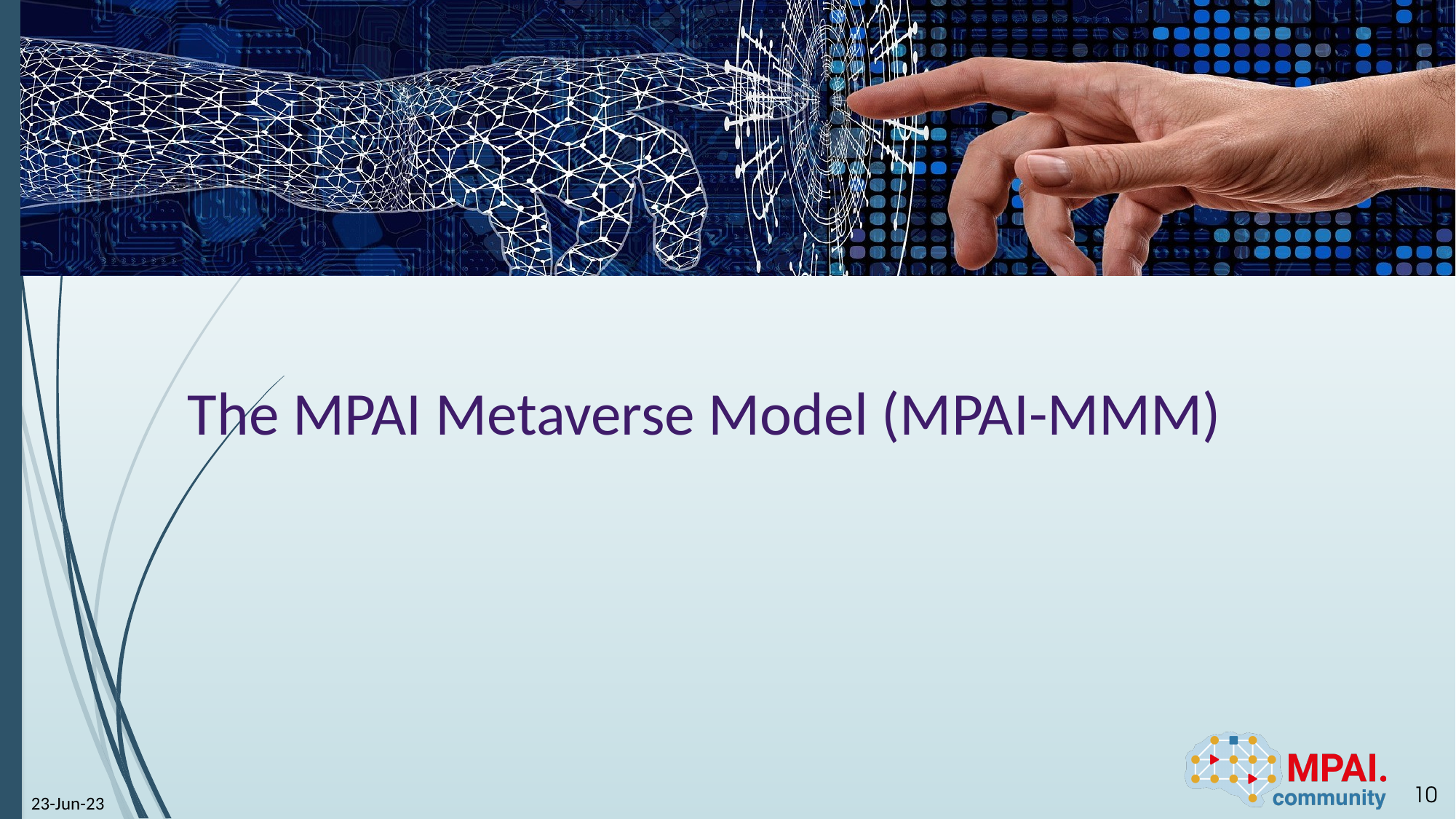

# The MPAI Metaverse Model (MPAI-MMM)

10
23-Jun-23